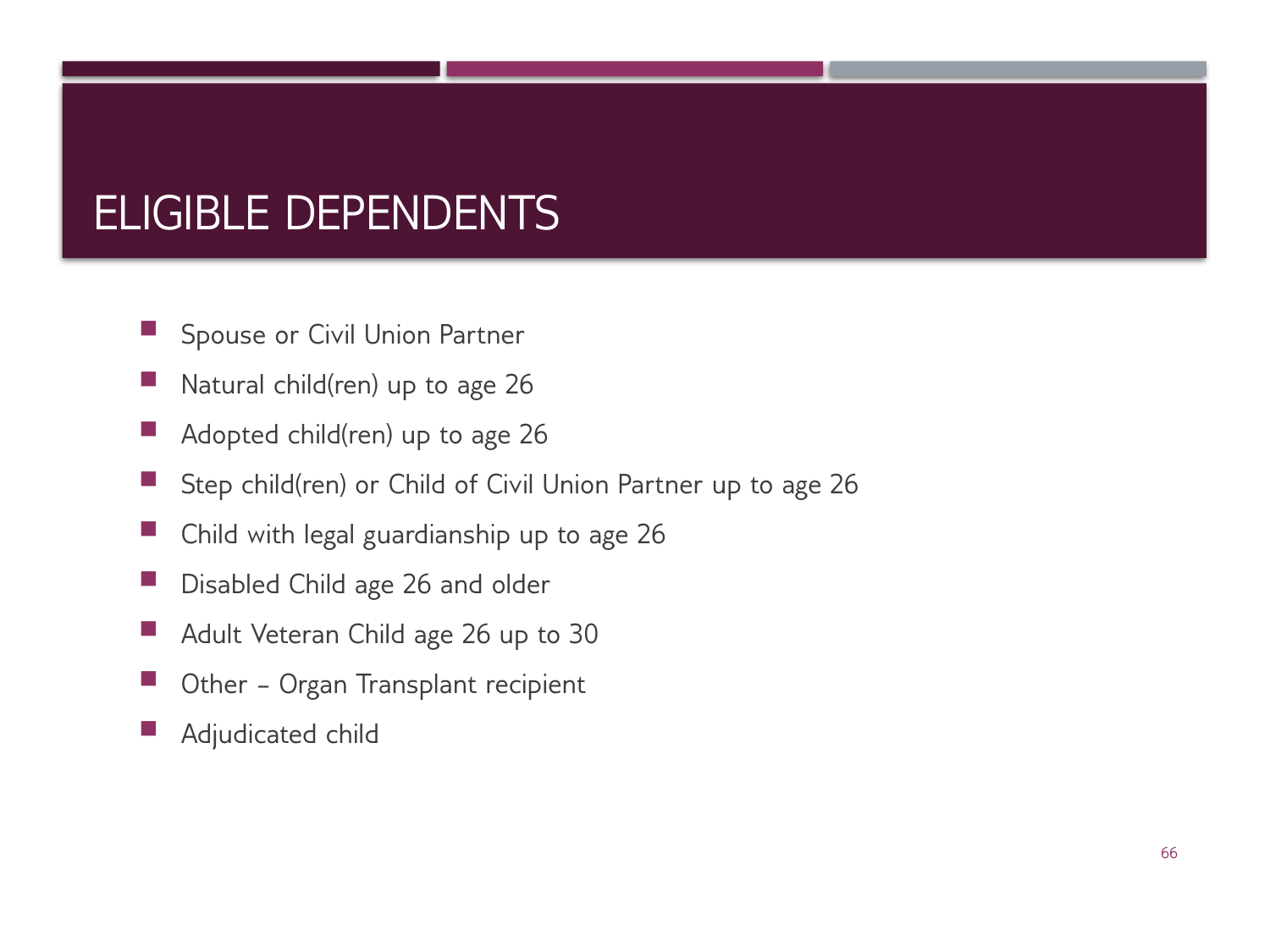

# Eligible Dependents
Spouse or Civil Union Partner
Natural child(ren) up to age 26
Adopted child(ren) up to age 26
Step child(ren) or Child of Civil Union Partner up to age 26
Child with legal guardianship up to age 26
Disabled Child age 26 and older
Adult Veteran Child age 26 up to 30
Other – Organ Transplant recipient
Adjudicated child

66